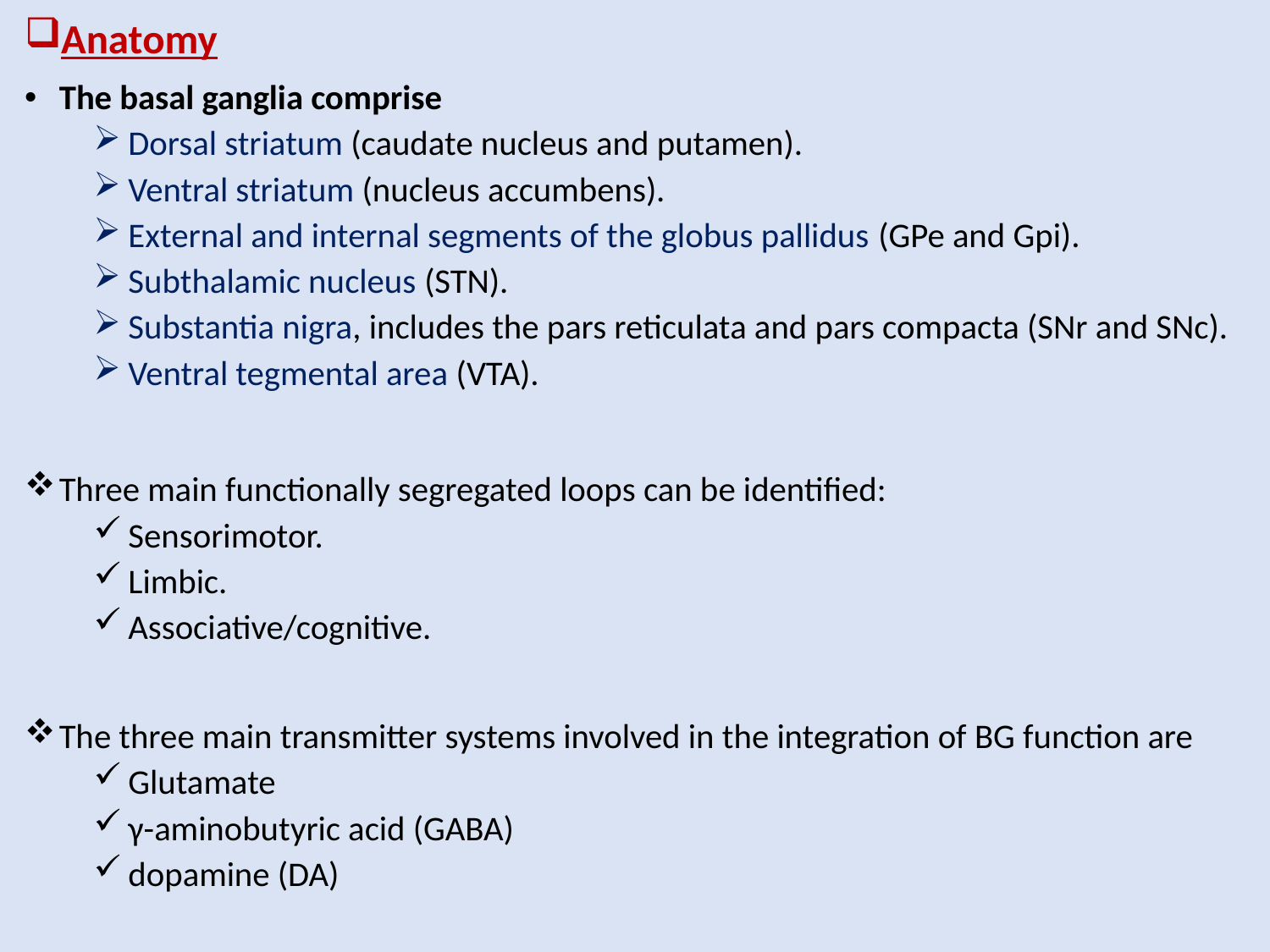

Anatomy
The basal ganglia comprise
Dorsal striatum (caudate nucleus and putamen).
Ventral striatum (nucleus accumbens).
External and internal segments of the globus pallidus (GPe and Gpi).
Subthalamic nucleus (STN).
Substantia nigra, includes the pars reticulata and pars compacta (SNr and SNc).
Ventral tegmental area (VTA).

Three main functionally segregated loops can be identified:
Sensorimotor.
Limbic.
Associative/cognitive.

The three main transmitter systems involved in the integration of BG function are
Glutamate
γ-aminobutyric acid (GABA)
dopamine (DA)